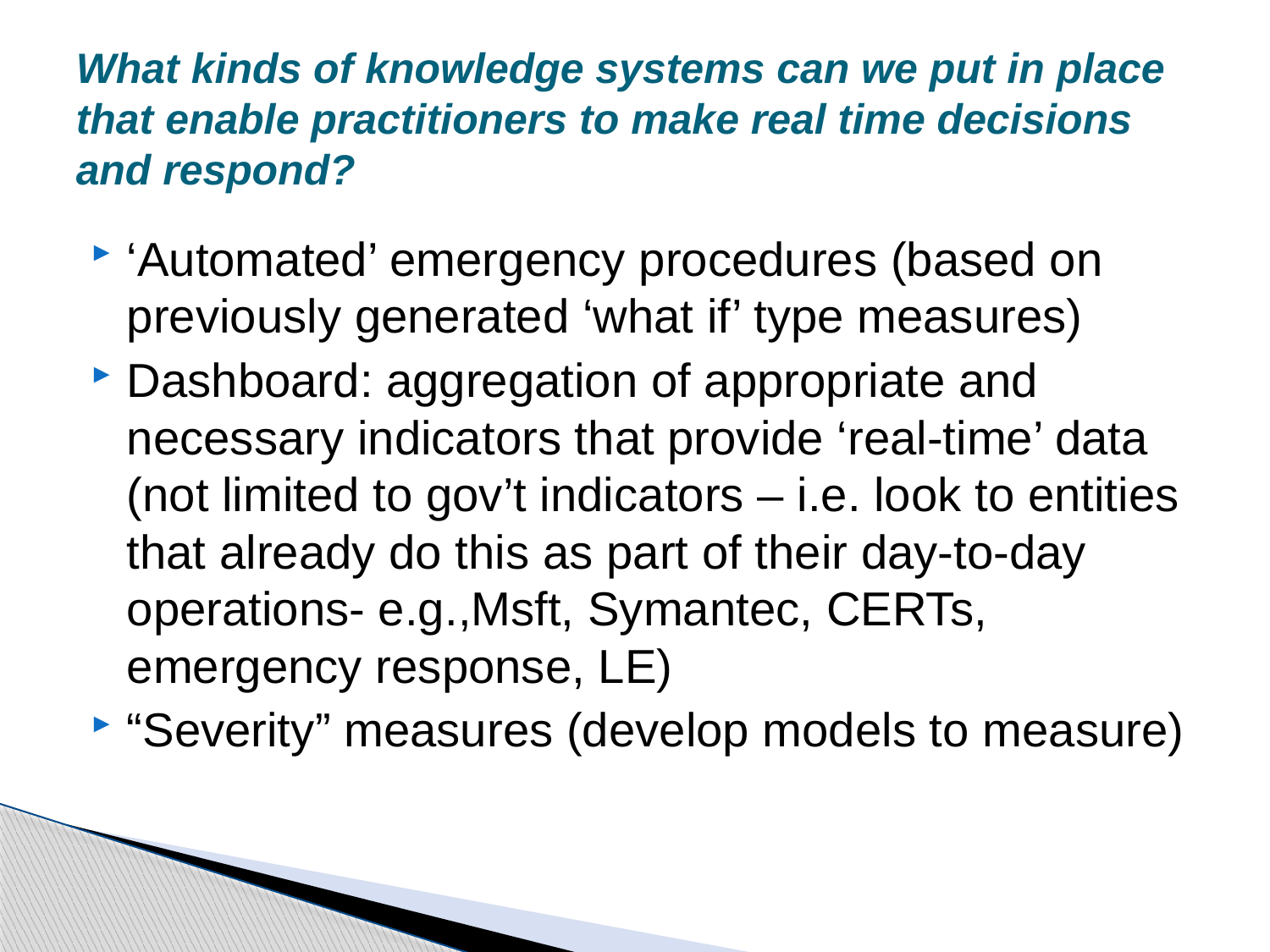

# What kinds of knowledge systems can we put in place that enable practitioners to make real time decisions and respond?
‘Automated’ emergency procedures (based on previously generated ‘what if’ type measures)
Dashboard: aggregation of appropriate and necessary indicators that provide ‘real-time’ data (not limited to gov’t indicators – i.e. look to entities that already do this as part of their day-to-day operations- e.g.,Msft, Symantec, CERTs, emergency response, LE)
“Severity” measures (develop models to measure)